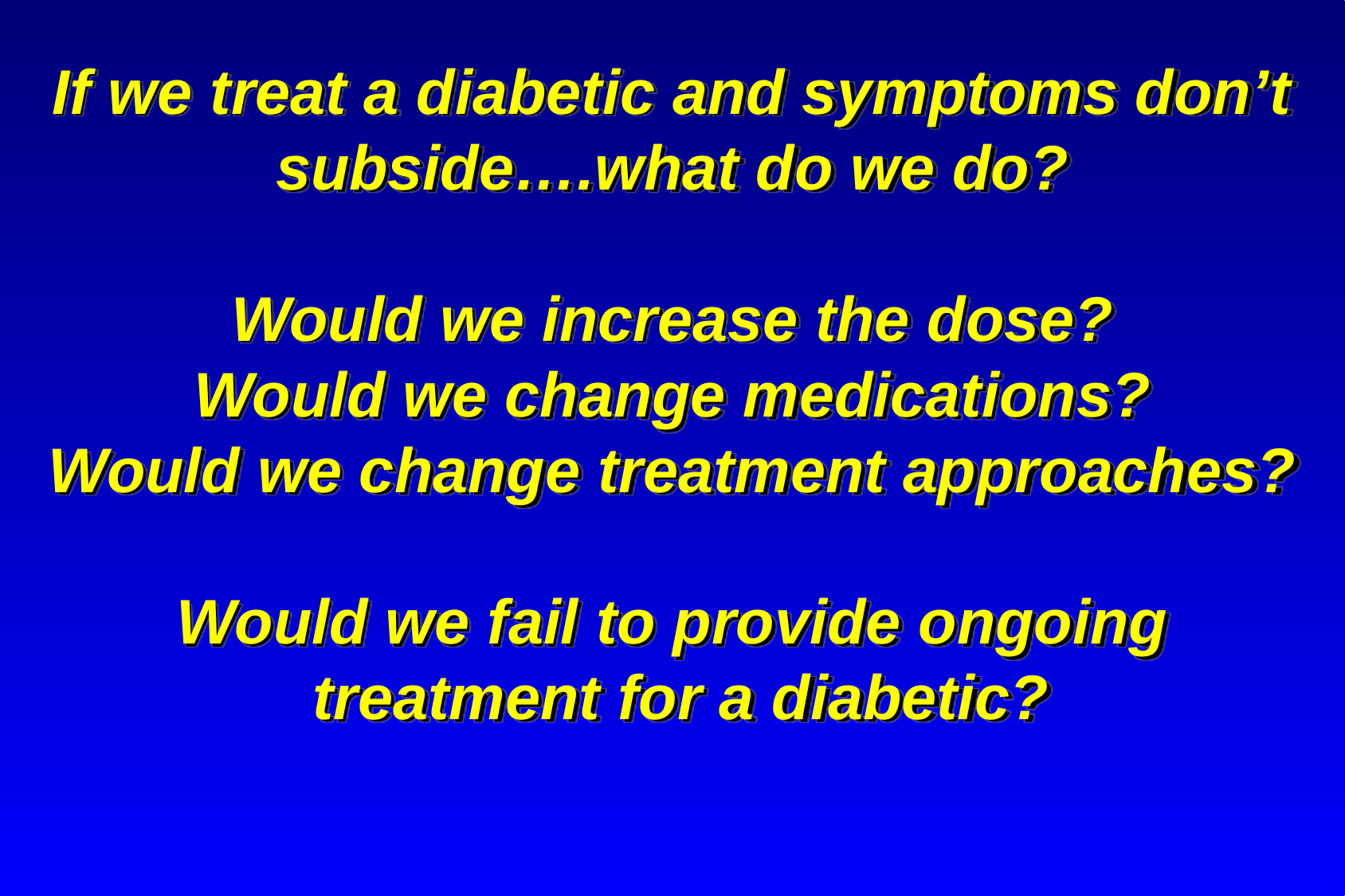

If we treat a diabetic and symptoms don’t subside….what do we do?

Would we increase the dose?
Would we change medications?
Would we change treatment approaches?

Would we fail to provide ongoing
 treatment for a diabetic?